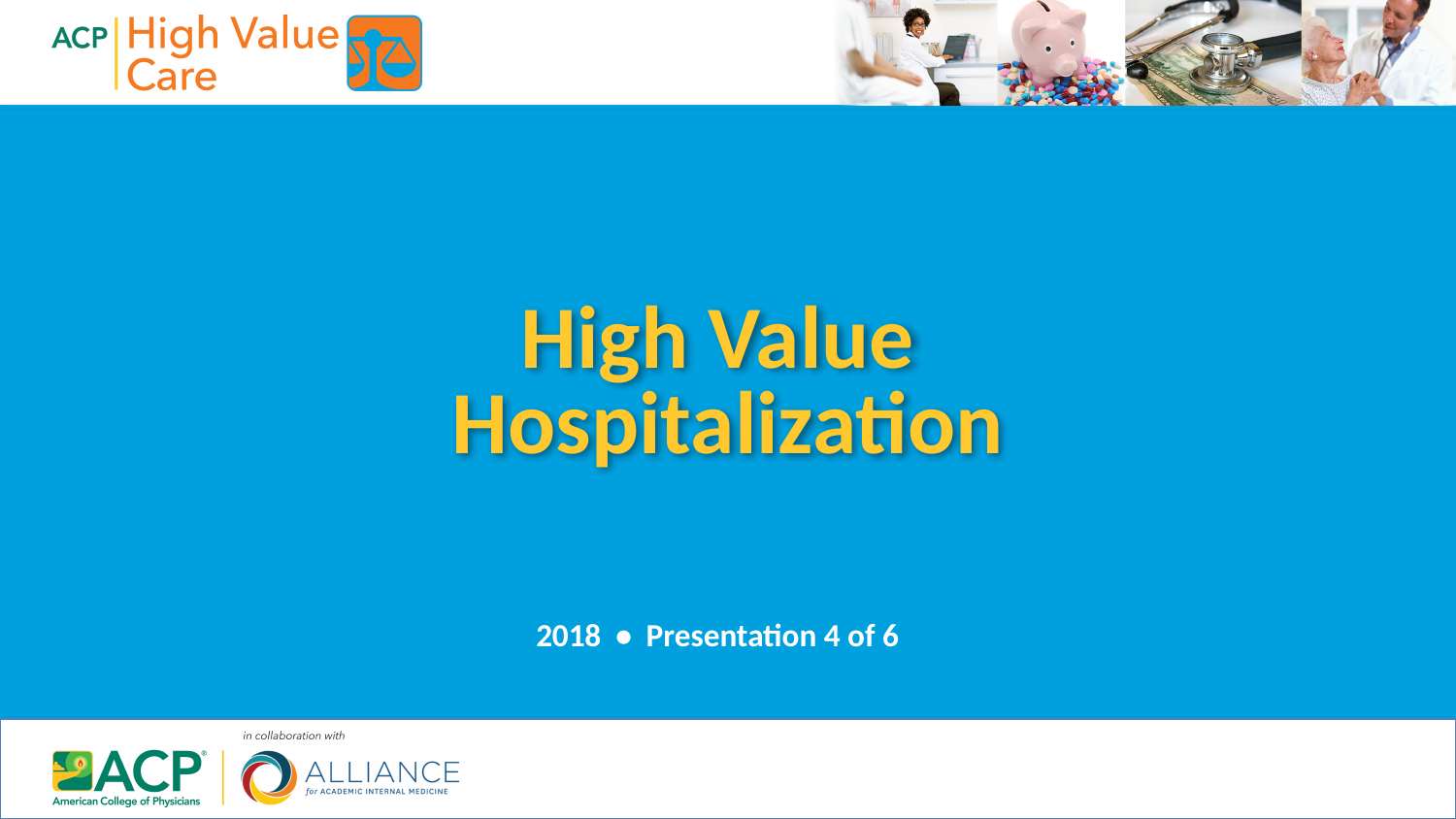

# High Value Hospitalization
2018  •  Presentation 4 of 6